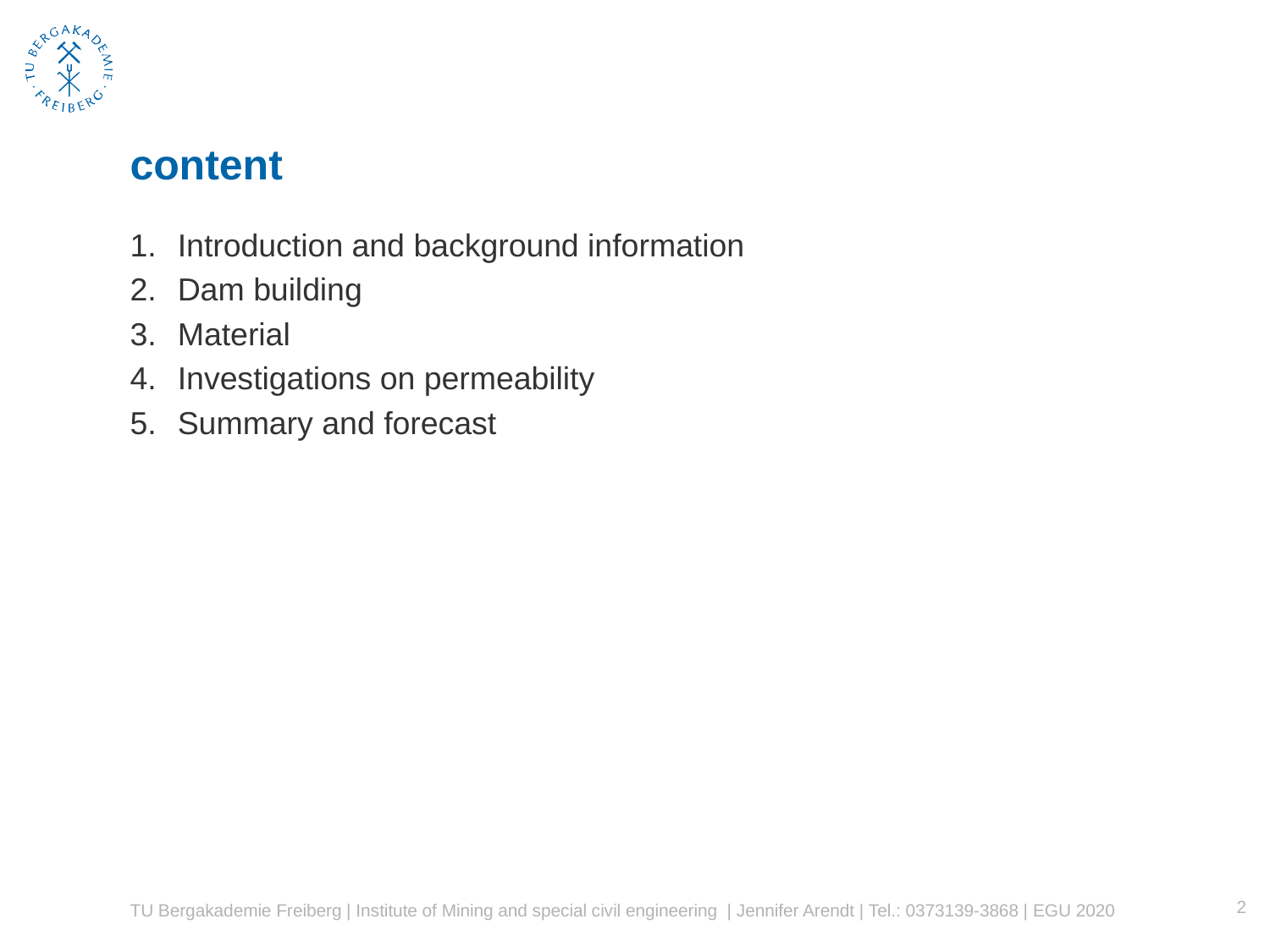

#
content
Introduction and background information
Dam building
Material
Investigations on permeability
Summary and forecast

2
TU Bergakademie Freiberg | Institute of Mining and special civil engineering  | Jennifer Arendt | Tel.: 0373139-3868 | EGU 2020